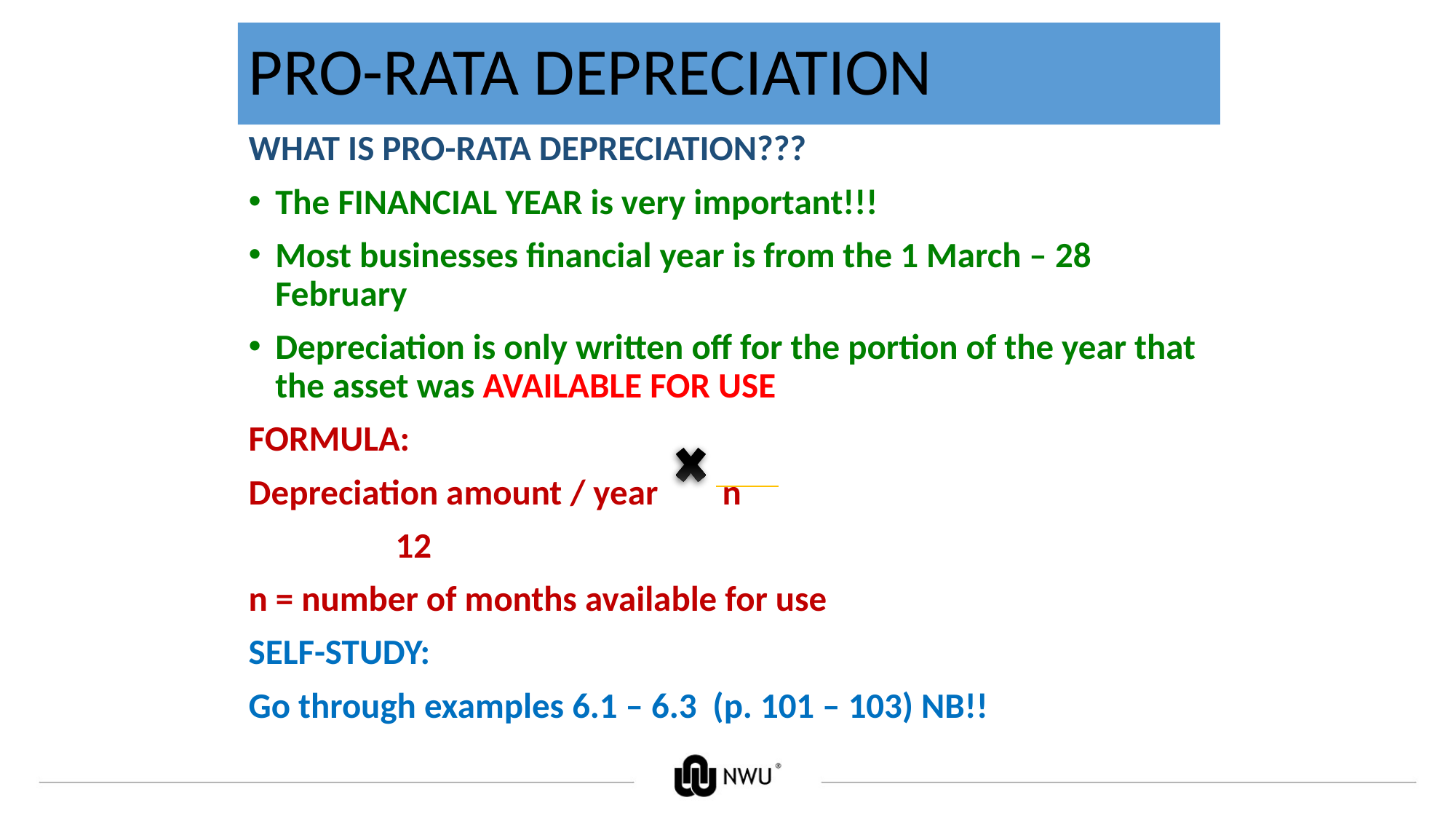

# PRO-RATA DEPRECIATION
WHAT IS PRO-RATA DEPRECIATION???
The FINANCIAL YEAR is very important!!!
Most businesses financial year is from the 1 March – 28 February
Depreciation is only written off for the portion of the year that the asset was AVAILABLE FOR USE
FORMULA:
Depreciation amount / year        n
				     12
n = number of months available for use
SELF-STUDY:
Go through examples 6.1 – 6.3  (p. 101 – 103) NB!!